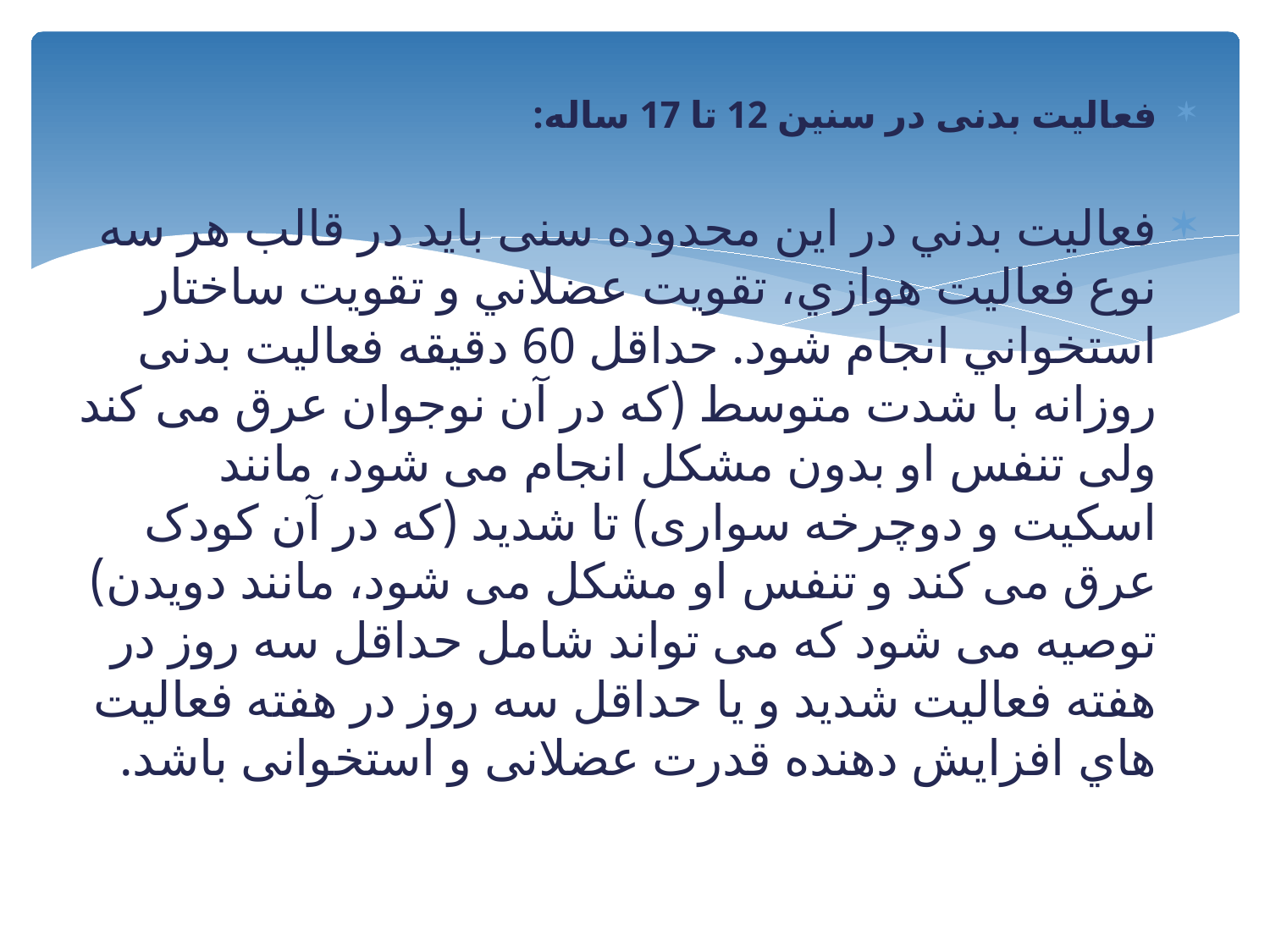

فعاليت بدنی در سنين 12 تا 17 ساله:

فعاليت بدني در اين محدوده سنی بايد در قالب هر سه نوع فعاليت هوازي، تقويت عضلاني و تقويت ساختار استخواني انجام شود. حداقل 60 دقيقه فعاليت بدنی روزانه با شدت متوسط (که در آن نوجوان عرق می کند ولی تنفس او بدون مشکل انجام می شود، مانند اسکيت و دوچرخه سواری) تا شديد (که در آن کودک عرق می کند و تنفس او مشکل می شود، مانند دويدن) توصيه می شود که می تواند شامل حداقل سه روز در هفته فعاليت شديد و يا حداقل سه روز در هفته فعاليت هاي افزايش دهنده قدرت عضلانی و استخوانی باشد.